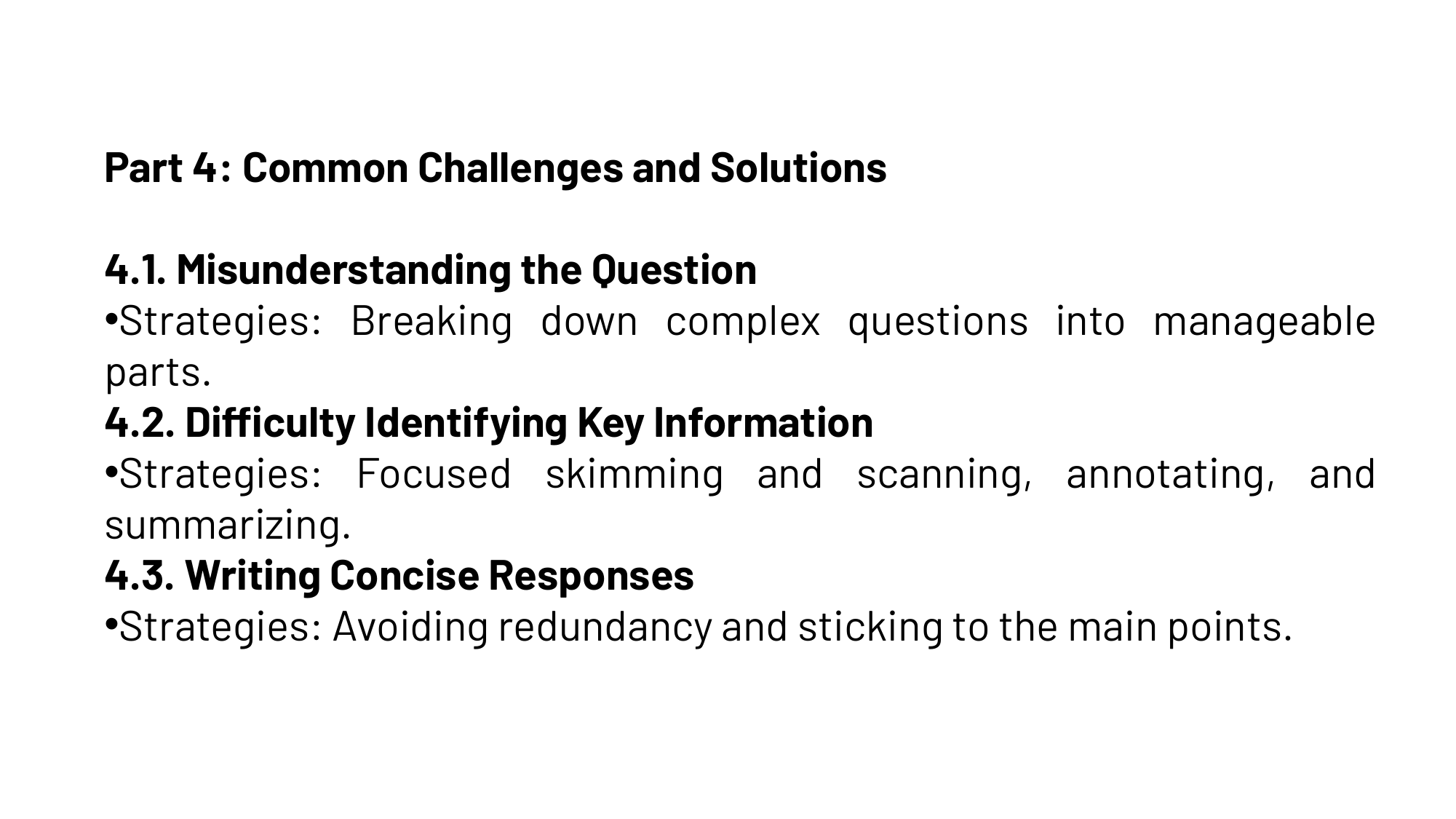

Part 4: Common Challenges and Solutions

4.1. Misunderstanding the Question
Strategies: Breaking down complex questions into manageable parts.
4.2. Difficulty Identifying Key Information
Strategies: Focused skimming and scanning, annotating, and summarizing.
4.3. Writing Concise Responses
Strategies: Avoiding redundancy and sticking to the main points.